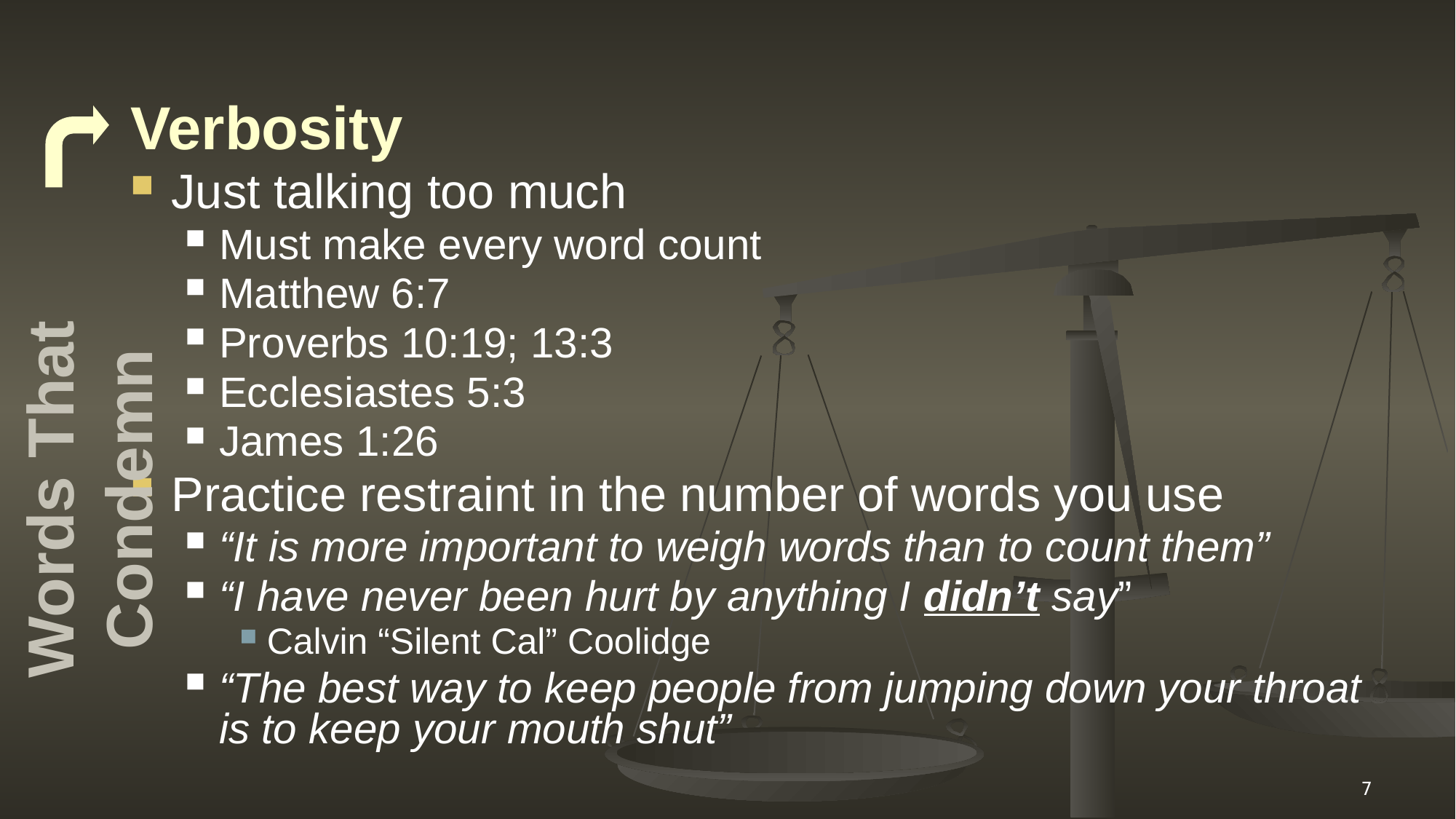

Verbosity
Just talking too much
Must make every word count
Matthew 6:7
Proverbs 10:19; 13:3
Ecclesiastes 5:3
James 1:26
Practice restraint in the number of words you use
“It is more important to weigh words than to count them”
“I have never been hurt by anything I didn’t say”
Calvin “Silent Cal” Coolidge
“The best way to keep people from jumping down your throat is to keep your mouth shut”

Words That Condemn
7